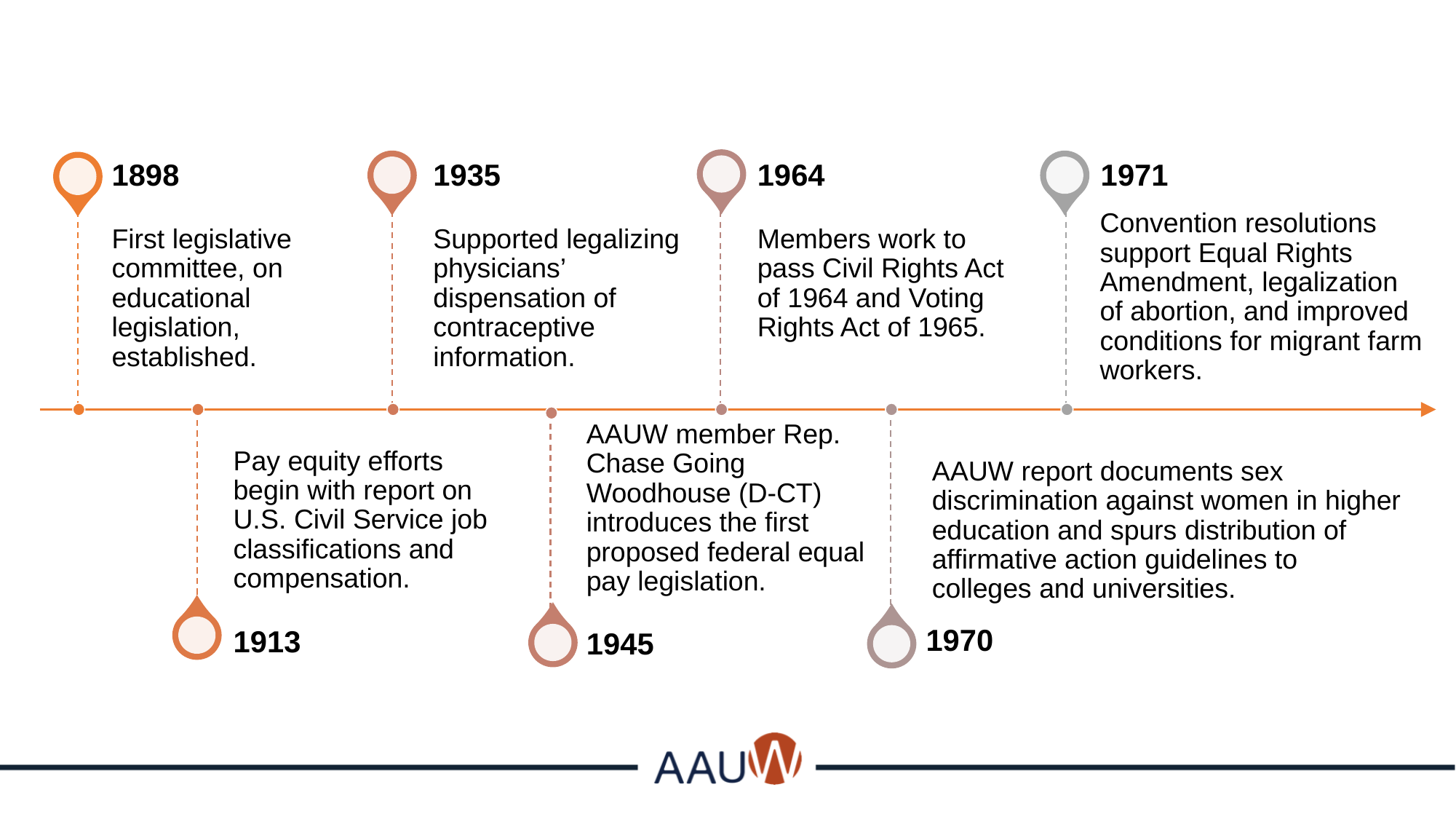

1898

1935

1964

1971

First legislative committee, on educational legislation, established.

Supported legalizing physicians’ dispensation of contraceptive information.

Members work to pass Civil Rights Act of 1964 and Voting Rights Act of 1965.

Pay equity efforts begin with report on U.S. Civil Service job classifications and compensation.

AAUW member Rep. Chase Going Woodhouse (D-CT) introduces the first proposed federal equal pay legislation.

1970

1913

1945

Convention resolutions support Equal Rights Amendment, legalization of abortion, and improved conditions for migrant farm workers.
AAUW report documents sex discrimination against women in higher education and spurs distribution of affirmative action guidelines to colleges and universities.